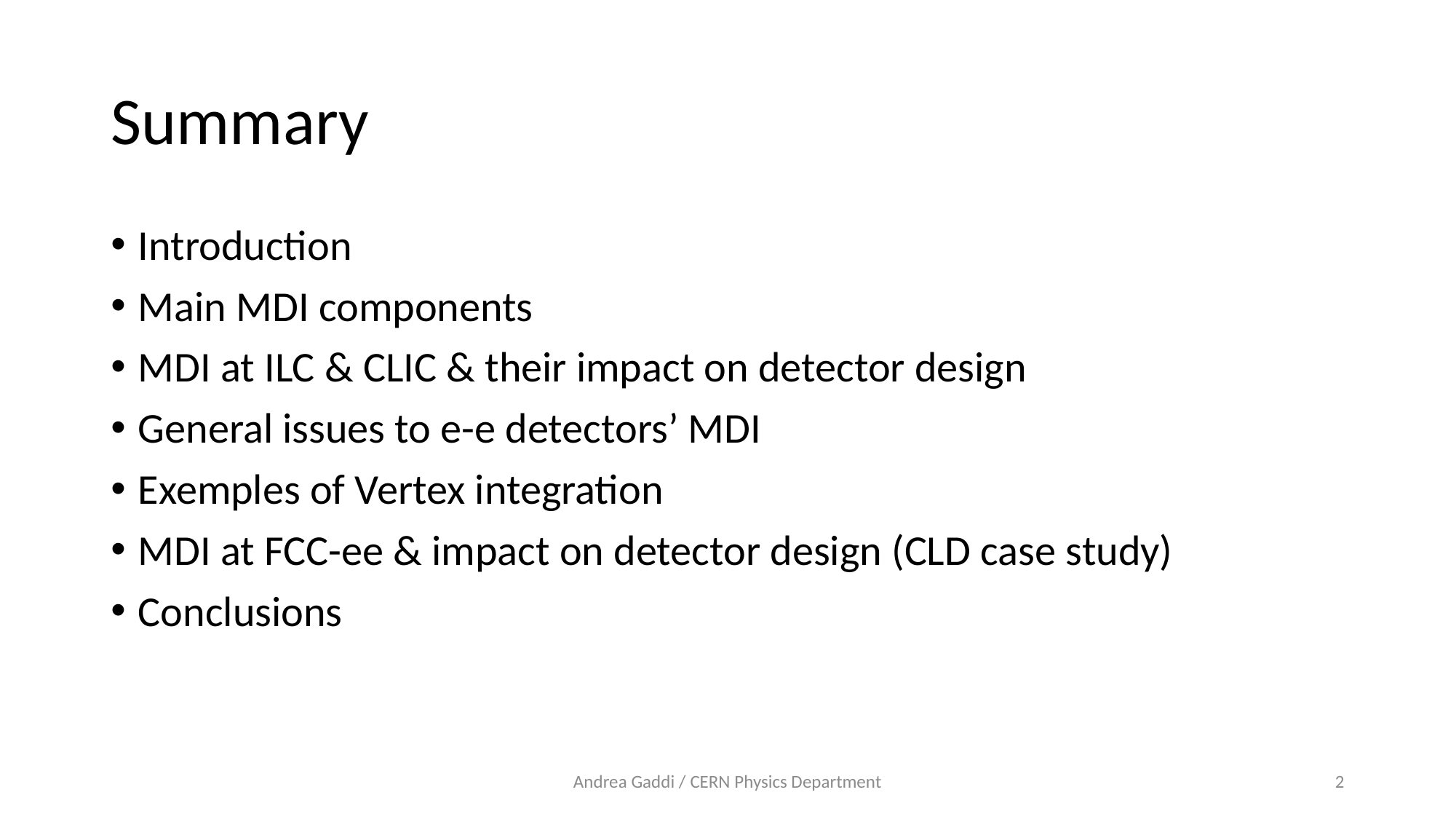

# Summary
Introduction
Main MDI components
MDI at ILC & CLIC & their impact on detector design
General issues to e-e detectors’ MDI
Exemples of Vertex integration
MDI at FCC-ee & impact on detector design (CLD case study)
Conclusions
Andrea Gaddi / CERN Physics Department
2